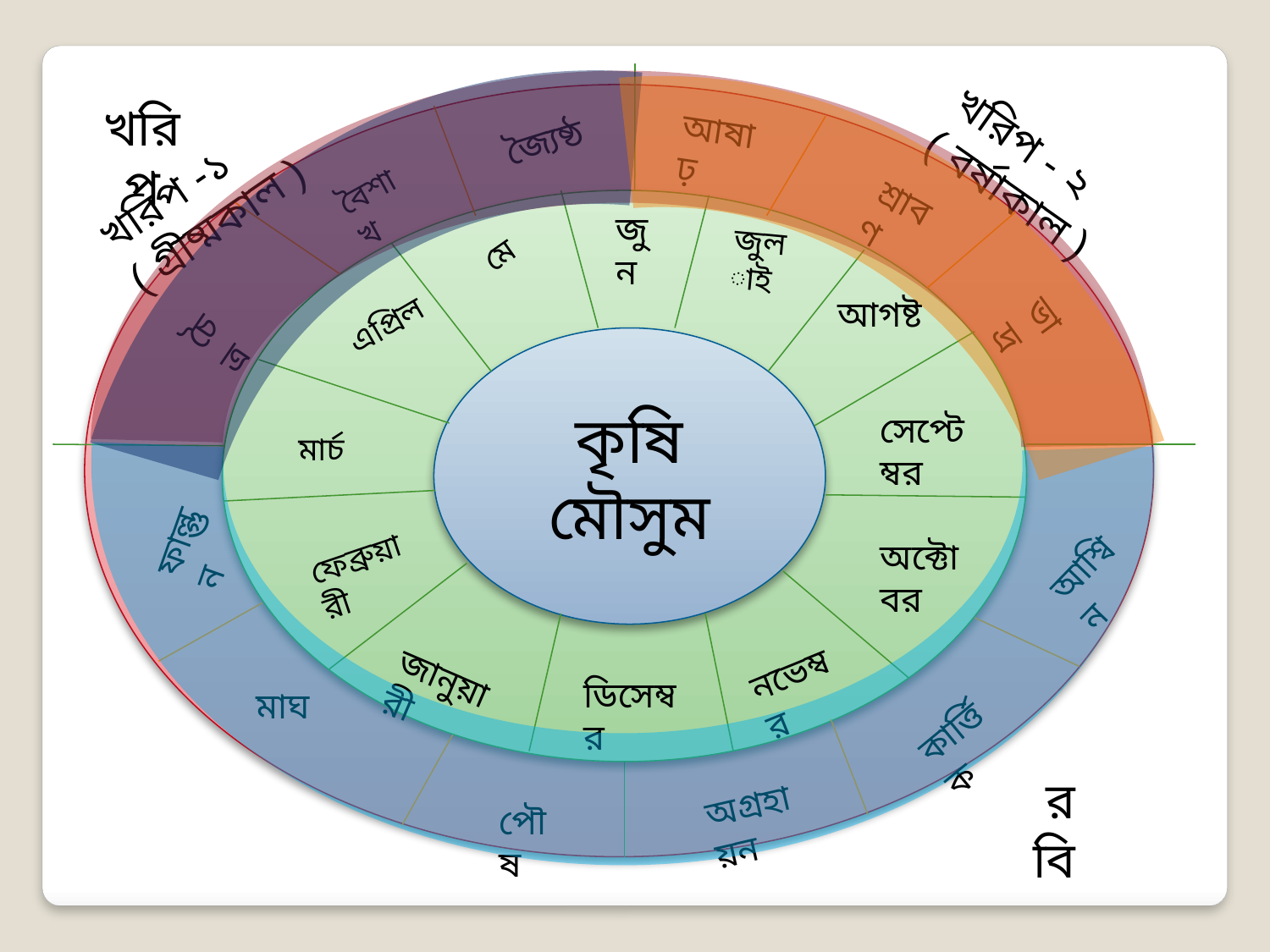

আষাঢ়
জ্যৈষ্ঠ
বৈশাখ
শ্রাবণ

জুন
জুলাই
 মে
আগষ্ট
চৈত্র
ভাদ্র
এপ্রিল
কৃষি মৌসুম
সেপ্টেম্বর
মার্চ
ফাল্গুন
অক্টোবর
ফেব্রুয়ারী
আশ্বিন
নভেম্বর
জানুয়ারী
ডিসেম্বর
মাঘ
কার্ত্তিক
অগ্রহায়ন
পৌষ

খরিপ
খরিপ -১ ( গ্রীষ্মকাল )
খরিপ - ২ ( বর্ষাকাল )
রবি